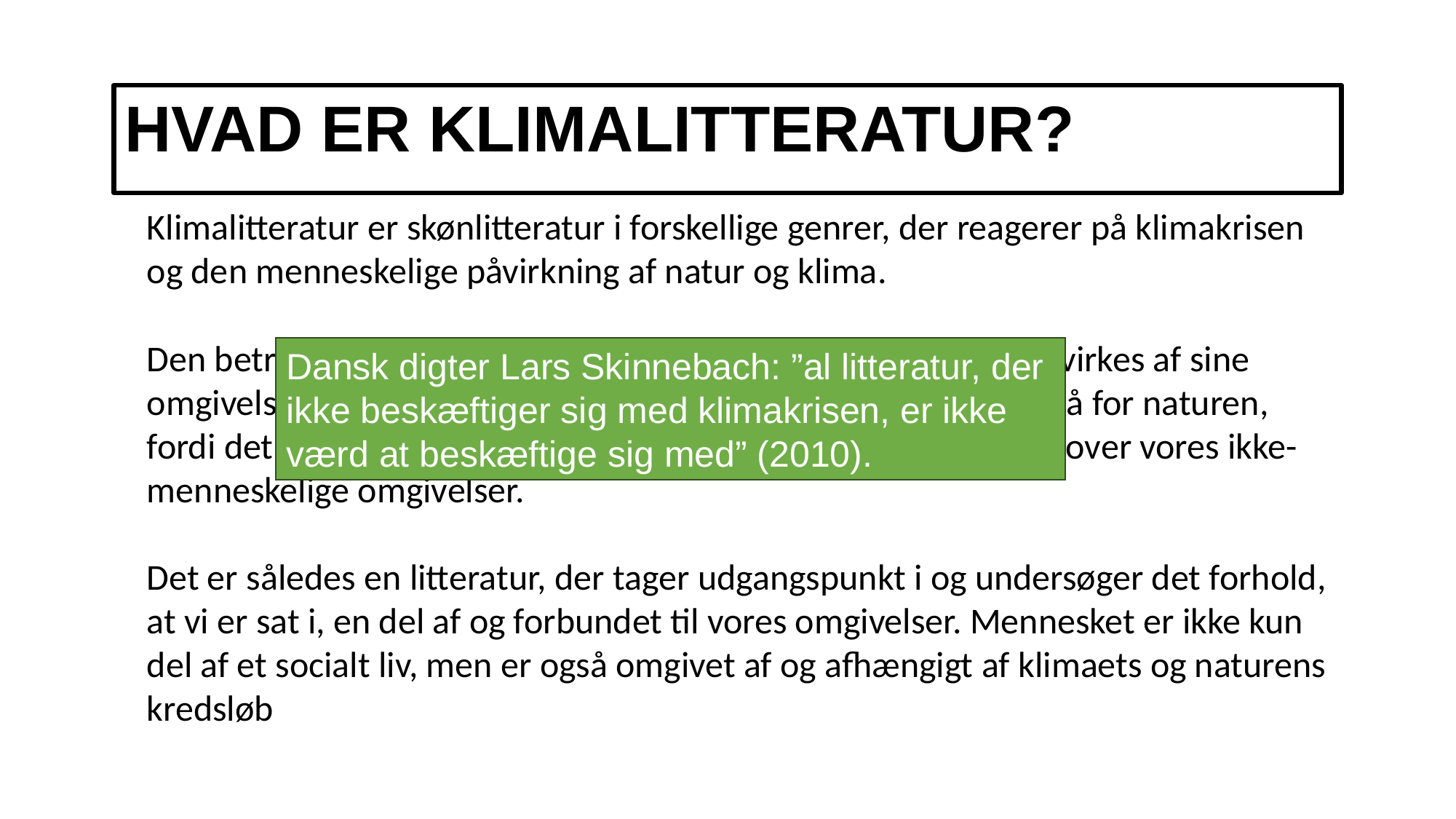

# HVAD ER KLIMALITTERATUR?
Klimalitteratur er skønlitteratur i forskellige genrer, der reagerer på klimakrisen og den menneskelige påvirkning af natur og klima.
Den betragter mennesket som en størrelse, der påvirker og påvirkes af sine omgivelser, og den interesserer sig derfor for klimaet, men også for naturen, fordi det bliver tydeligere og tydeligere, at vi ikke kan hæve os over vores ikke-menneskelige omgivelser.
Det er således en litteratur, der tager udgangspunkt i og undersøger det forhold, at vi er sat i, en del af og forbundet til vores omgivelser. Mennesket er ikke kun del af et socialt liv, men er også omgivet af og afhængigt af klimaets og naturens kredsløb
Dansk digter Lars Skinnebach: ”al litteratur, der ikke beskæftiger sig med klimakrisen, er ikke værd at beskæftige sig med” (2010).